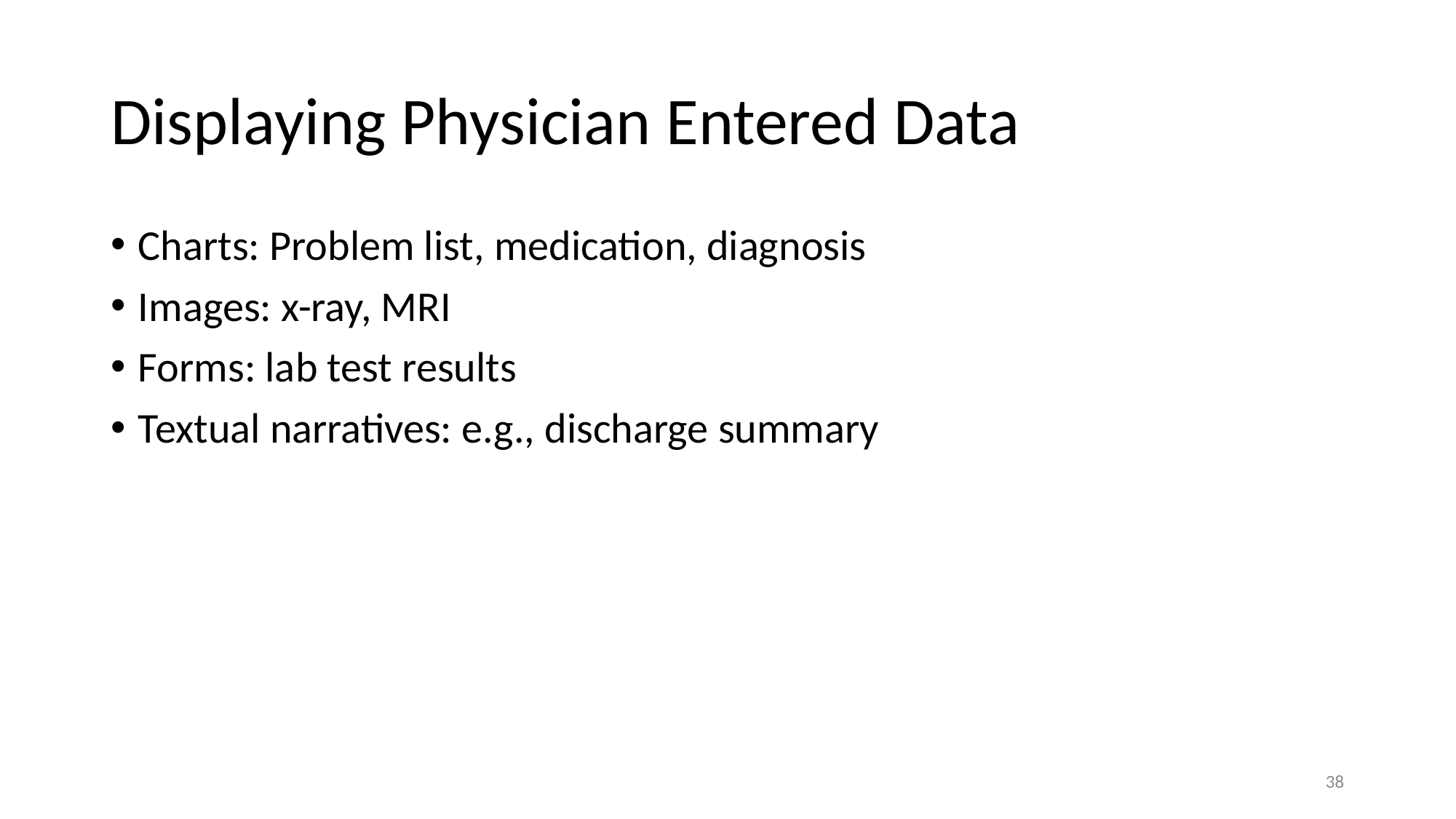

# Displaying Physician Entered Data
Charts: Problem list, medication, diagnosis
Images: x-ray, MRI
Forms: lab test results
Textual narratives: e.g., discharge summary
38